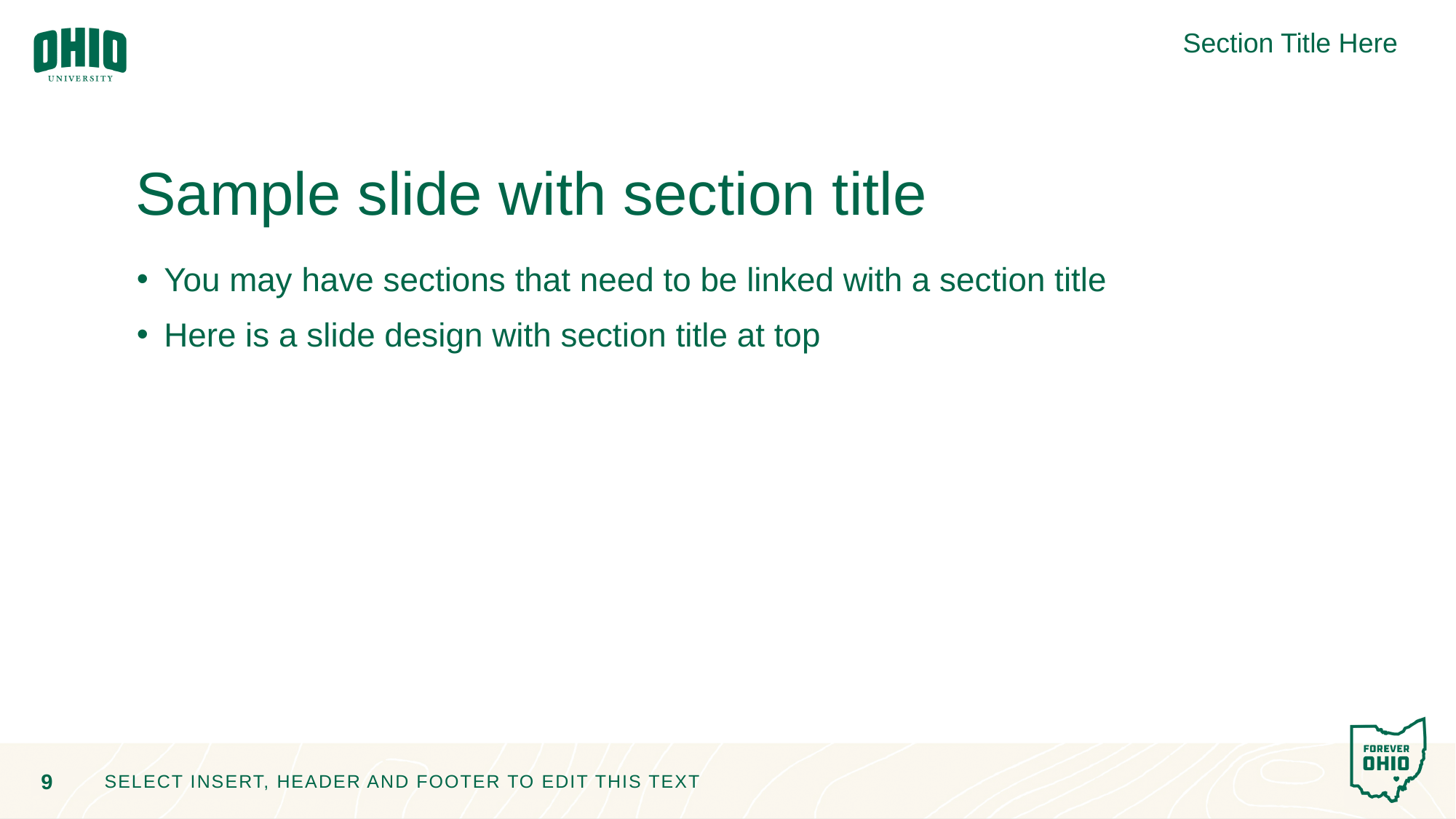

Section Title Here
# Sample slide with section title
You may have sections that need to be linked with a section title
Here is a slide design with section title at top
9
SELECT INSERT, HEADER AND FOOTER TO EDIT THIS TEXT